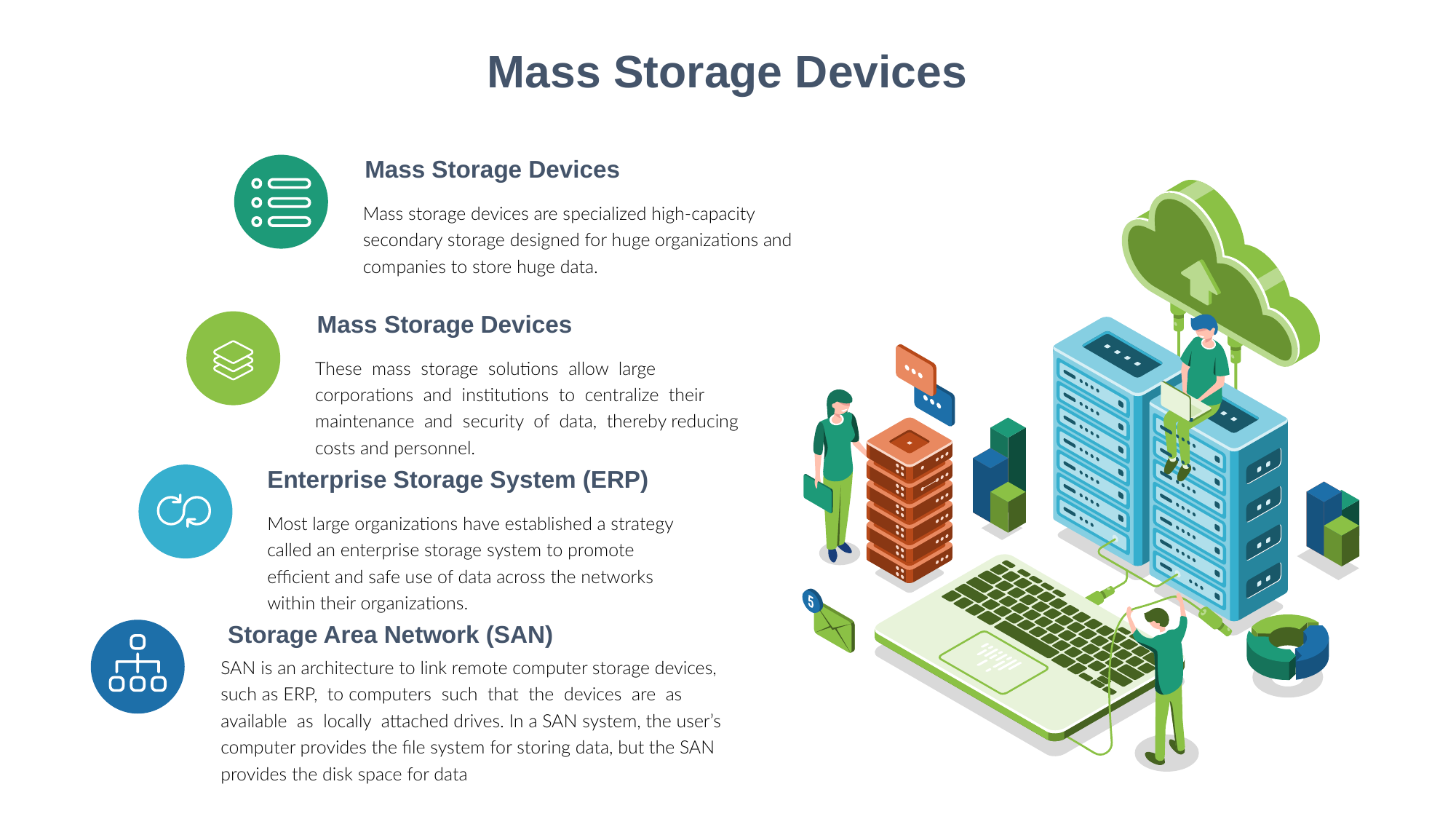

Mass Storage Devices
Mass Storage Devices

Mass storage devices are specialized high-capacity secondary storage designed for huge organizations and companies to store huge data.
Mass Storage Devices

These  mass  storage  solutions  allow  large corporations  and  institutions  to  centralize  their  maintenance  and  security  of  data,  thereby reducing costs and personnel.
Enterprise Storage System (ERP)

Most large organizations have established a strategy called an enterprise storage ​system to promote efficient and safe use of data across the networks within their organizations.
Storage Area Network (SAN)

SAN is an architecture to link remote computer storage devices, such as ERP,  to computers  such  that  the  devices  are  as  available  as  locally  attached drives. In a SAN system, the user’s computer provides the file system for storing data, but the SAN provides the disk space for data